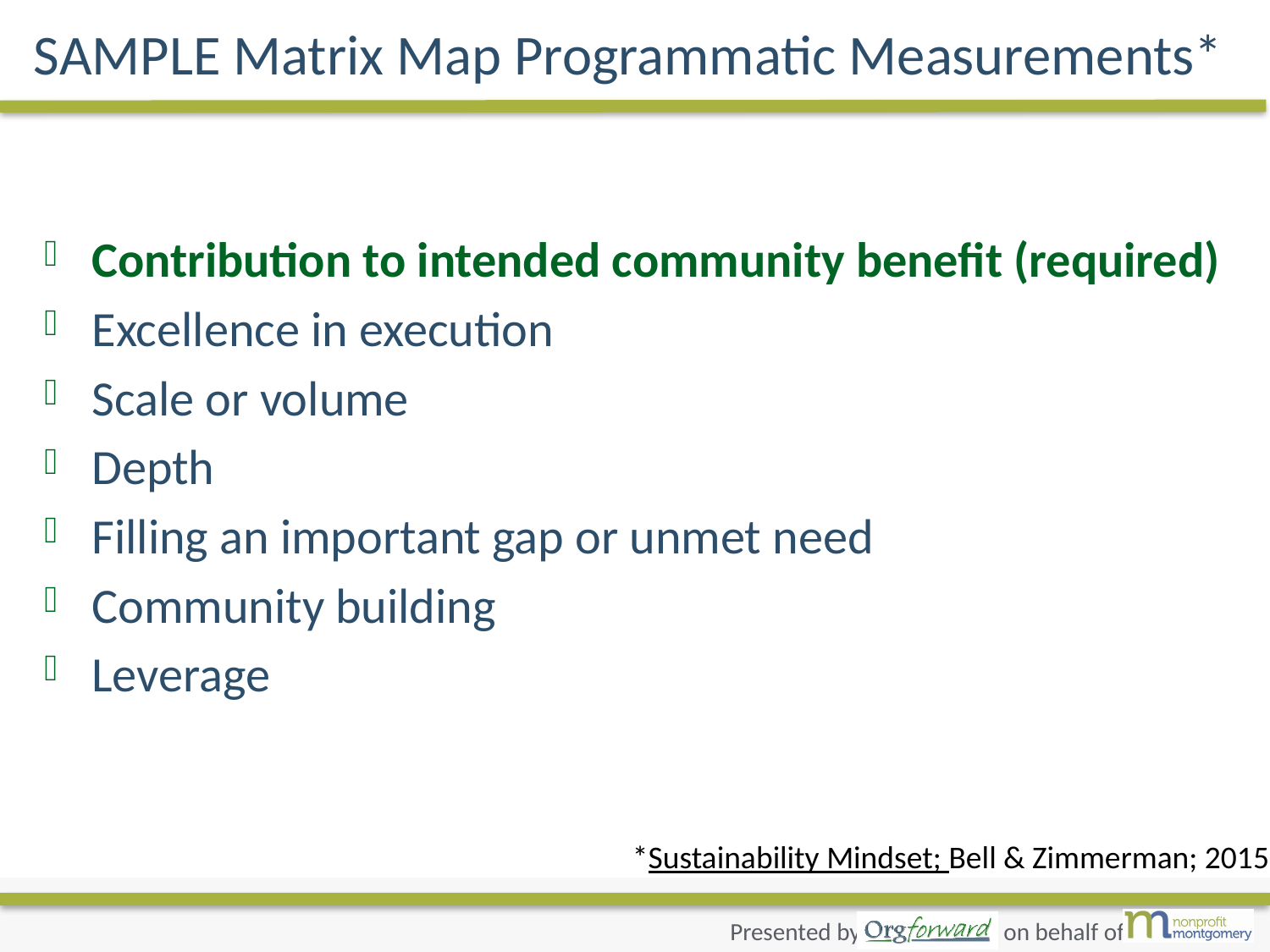

# SAMPLE Matrix Map Programmatic Measurements*
Contribution to intended community benefit (required)
Excellence in execution
Scale or volume
Depth
Filling an important gap or unmet need
Community building
Leverage
*Sustainability Mindset; Bell & Zimmerman; 2015